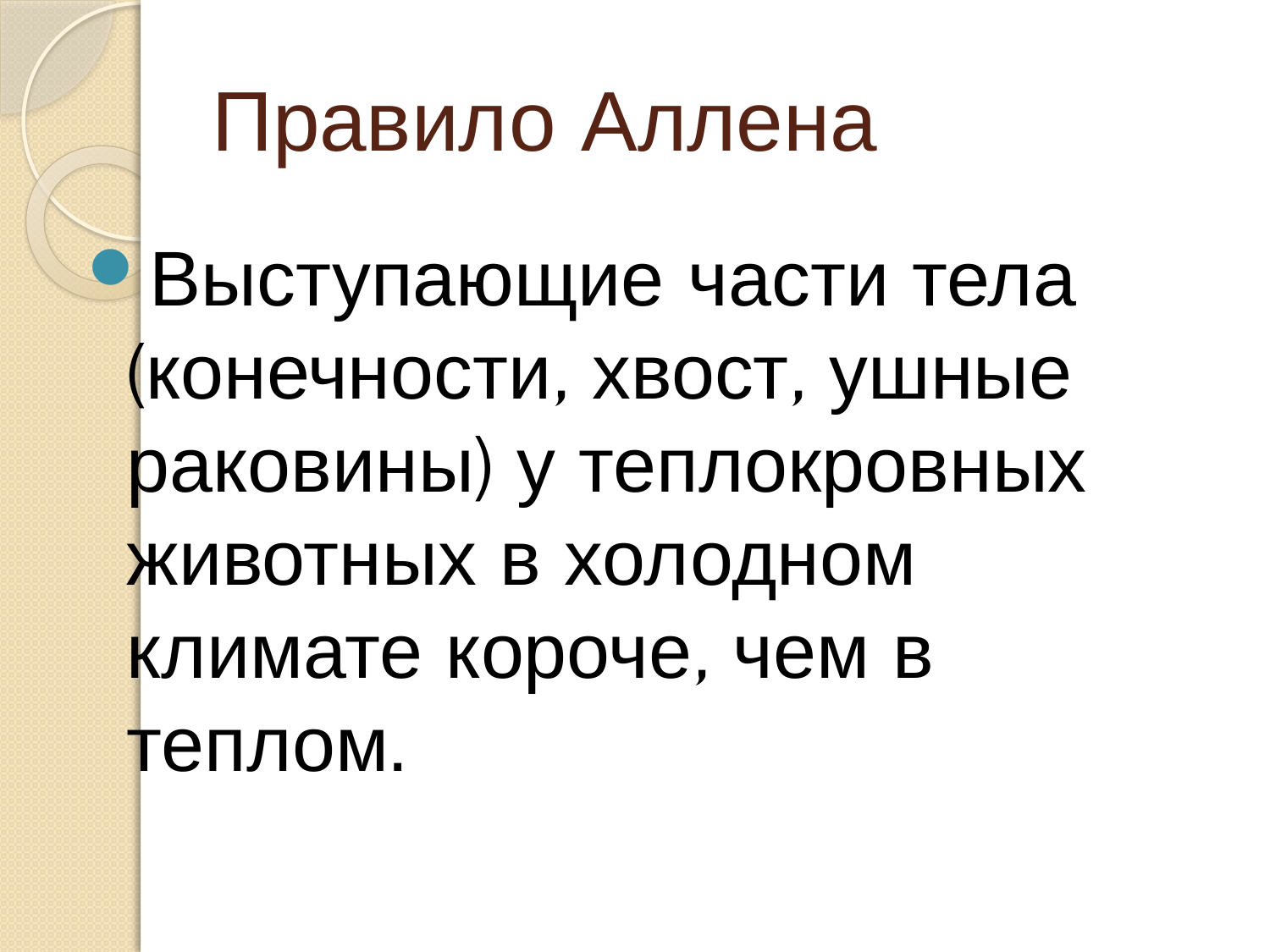

# Правило Аллена
Выступающие части тела (конечности, хвост, ушные раковины) у теплокровных животных в холодном климате короче, чем в теплом.